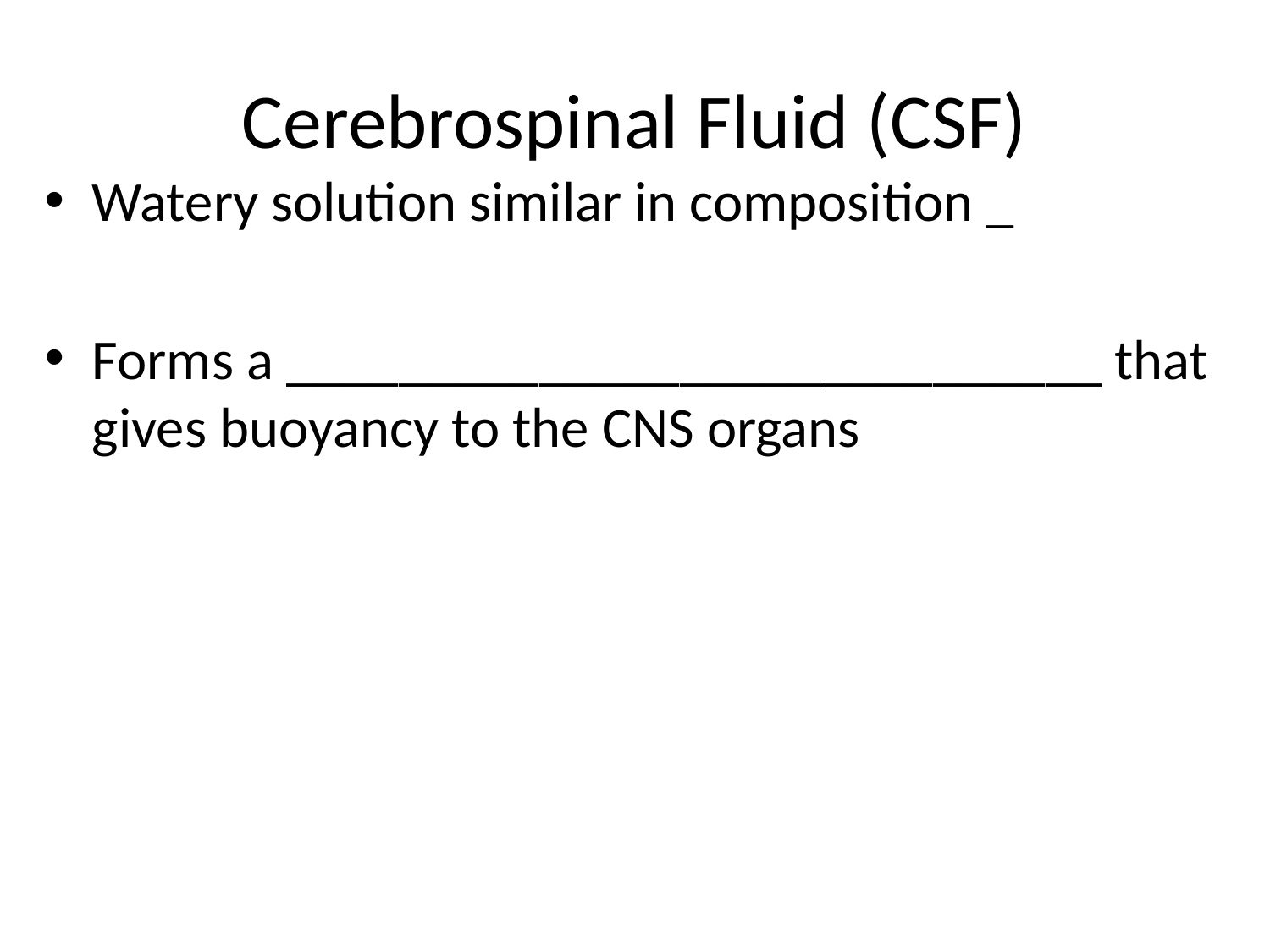

# Cerebrospinal Fluid (CSF)
Watery solution similar in composition _

Forms a _____________________________ that gives buoyancy to the CNS organs